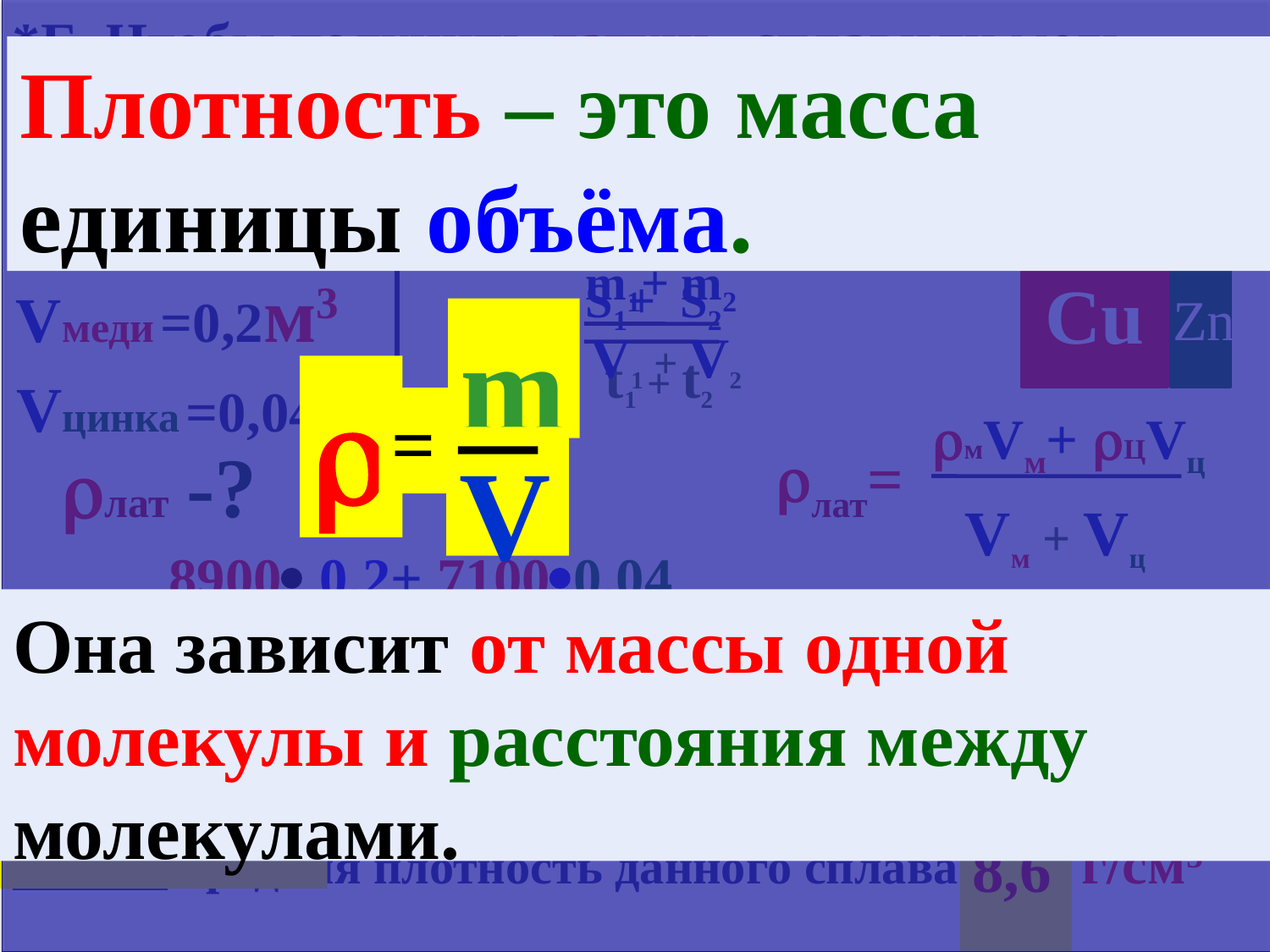

*Б. Чтобы получить латунь, сплавили медь объёмом 0,2 м3 и цинк объёмом 0,04 м3. Какой плотности была получена латунь? (Объём сплава равен сумме объёмов его составляющих)

Плотность – это масса единицы объёма.

Она зависит от массы одной молекулы и расстояния между молекулами.

m
ρ
=
V

m1+ m2
ρ ср=
V1 + V2

Vмеди =0,2м3
Cu
S1+  S2
vср=
t1 + t2
Zn
Vцинка =0,04м3
ρмVм+ ρЦVц
ρлат=
Vм + Vц
ρлат -?
8900• 0,2+ 7100•0,04
ρлат=
0,24
Плотности   в г/см3
Медь      -  8,9
Свинец   - 11,3
Сталь     -  7,8
Цинк       – 7,1

8600 кг/м3
Ответ:средняя плотность данного сплава          г/см3
8,6